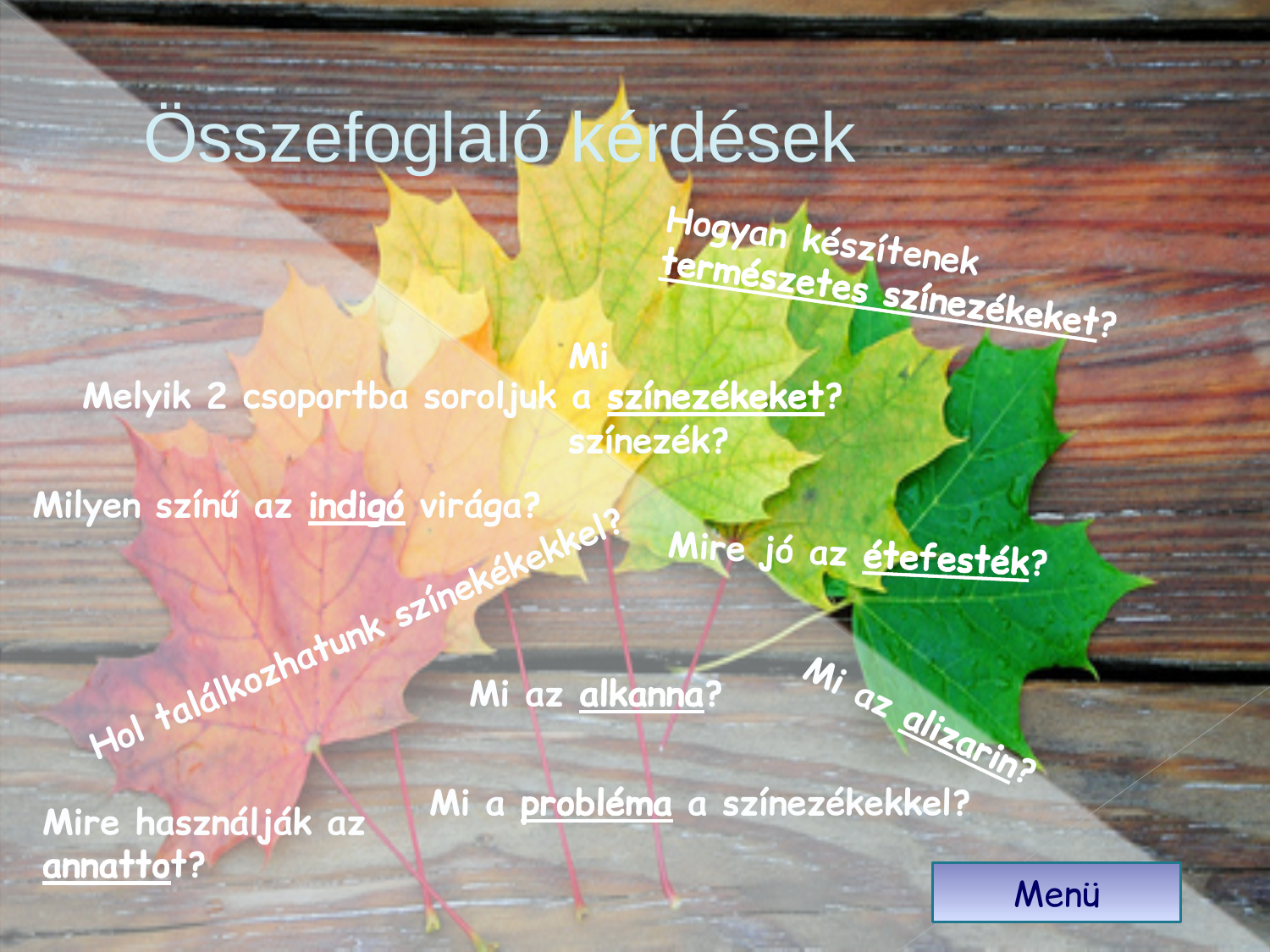

# Összefoglaló kérdések
Hogyan készítenek természetes színezékeket?
Mi

színezék?
Melyik 2 csoportba soroljuk a színezékeket?
Milyen színű az indigó virága?
Mire jó az étefesték?
Hol találkozhatunk színekékekkel?
Mi az alkanna?
Mi az alizarin?
Mi a probléma a színezékekkel?
Mire használják az annattot?
Menü